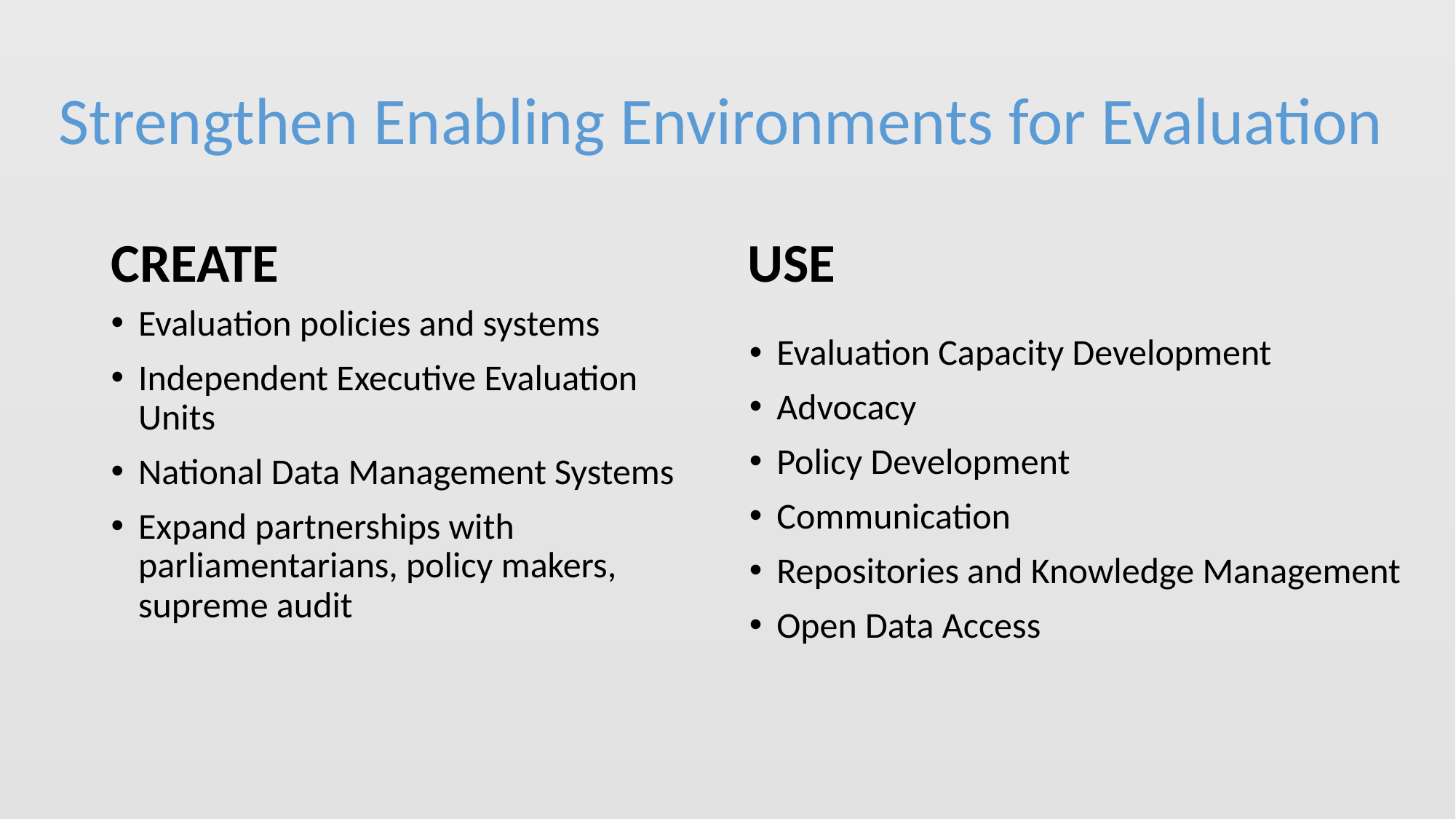

# Strengthen Enabling Environments for Evaluation
CREATE
USE
Evaluation policies and systems
Independent Executive Evaluation Units
National Data Management Systems
Expand partnerships with parliamentarians, policy makers, supreme audit
Evaluation Capacity Development
Advocacy
Policy Development
Communication
Repositories and Knowledge Management
Open Data Access